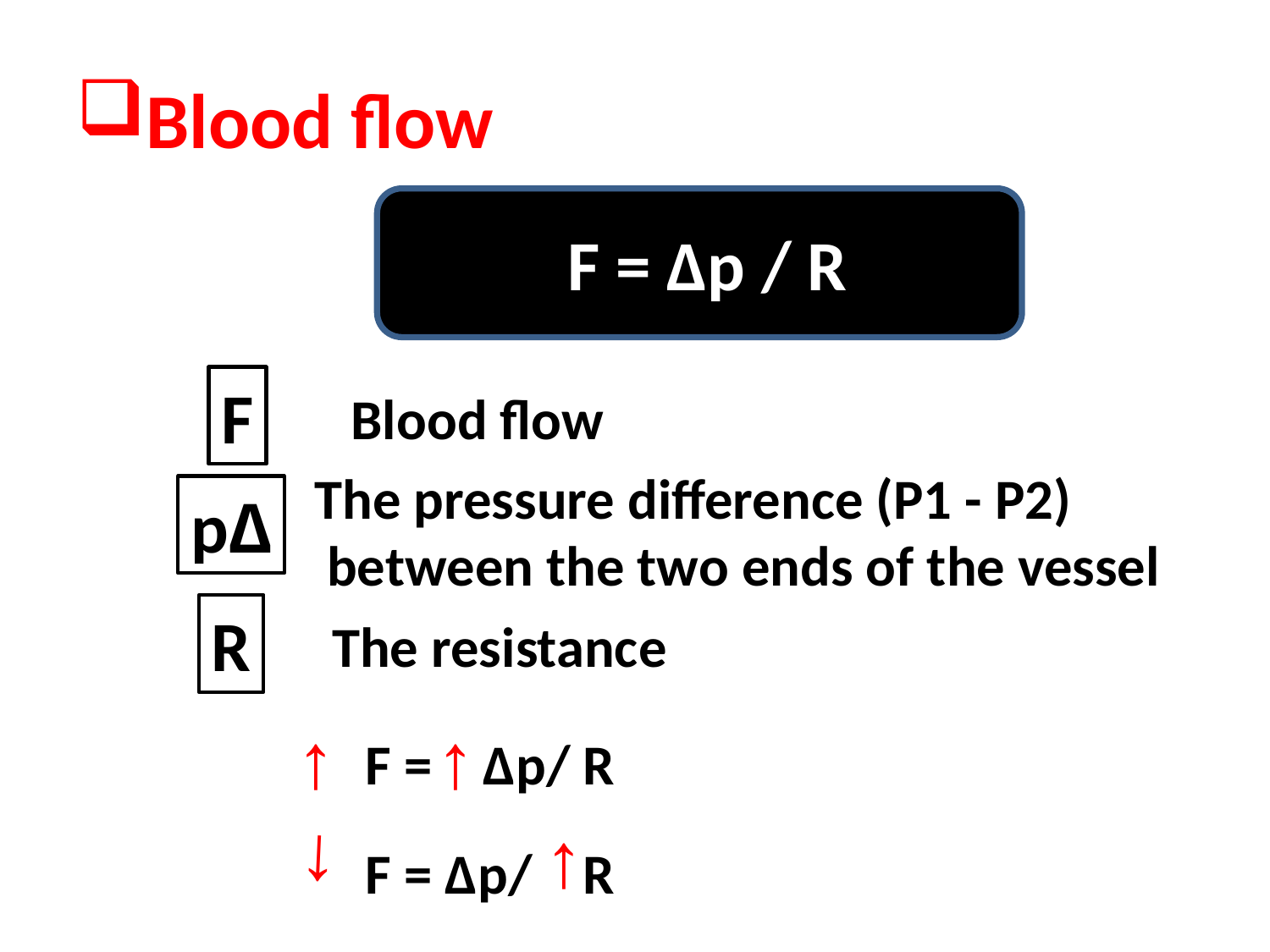

# Blood flow
 F = ∆p / R
F
Blood flow
The pressure difference (P1 - P2)
 between the two ends of the vessel
∆p
R
The resistance
↑
↑
 F =    ∆p/ R
↑
↑
 F = ∆p/    R